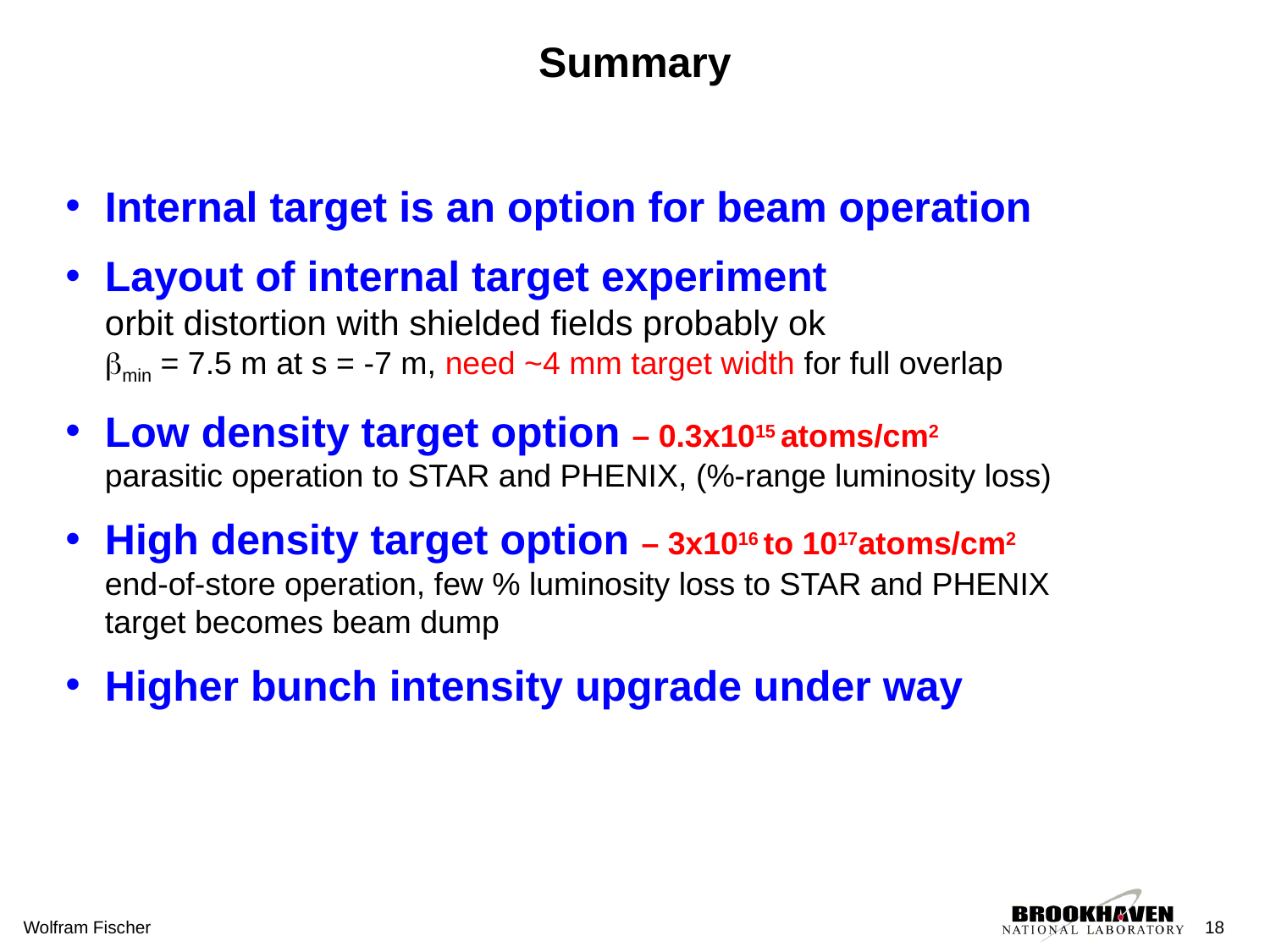

# Summary

Internal target is an option for beam operation
Layout of internal target experiment
orbit distortion with shielded fields probably ok
βmin = 7.5 m at s = -7 m, need ~4 mm target width for full overlap
Low density target option – 0.3x1015 atoms/cm2
parasitic operation to STAR and PHENIX, (%-range luminosity loss)
High density target option – 3x1016 to 1017atoms/cm2
end-of-store operation, few % luminosity loss to STAR and PHENIX
target becomes beam dump
Higher bunch intensity upgrade under way
Wolfram Fischer
18